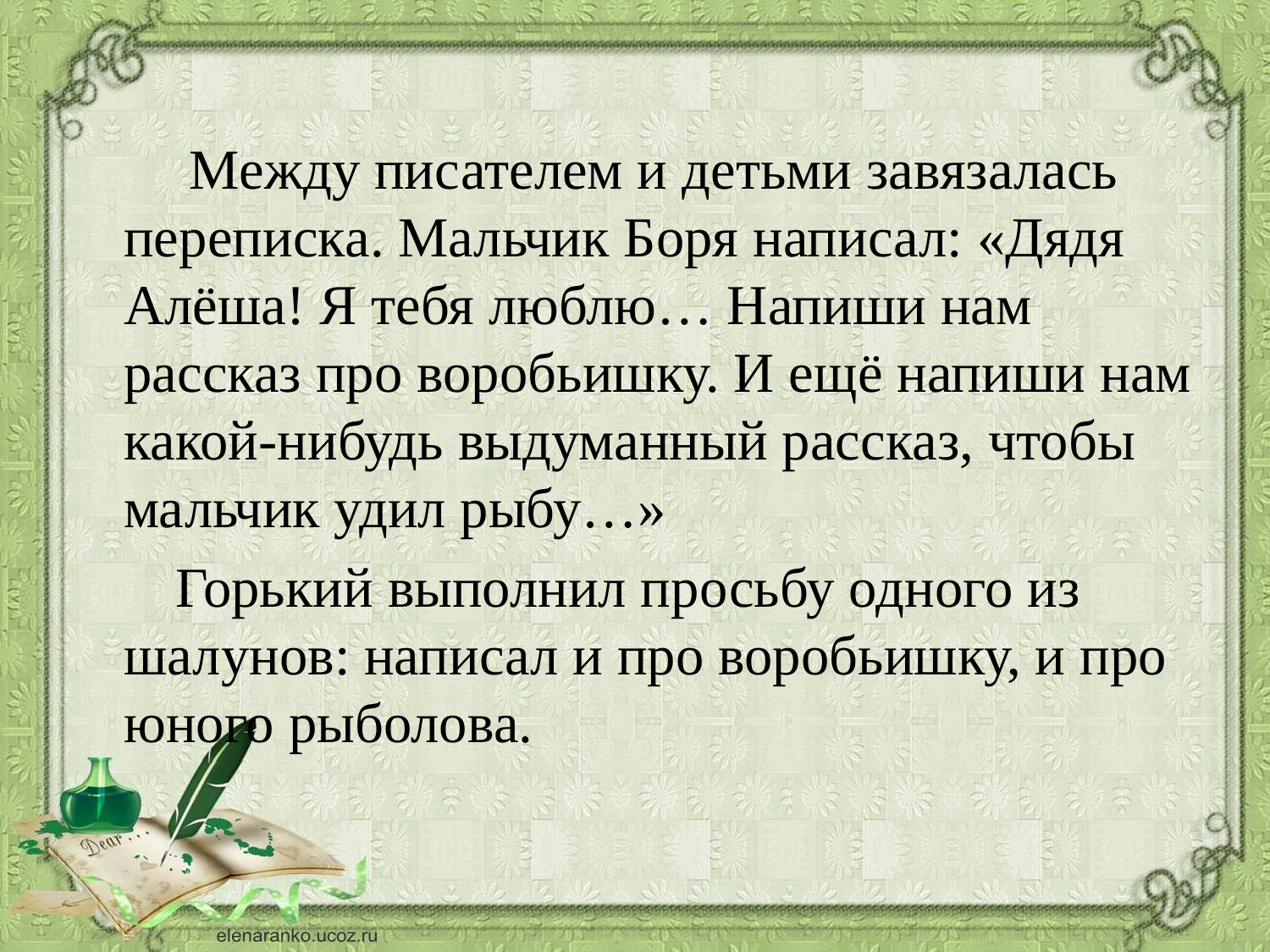

#
        Между писателем и детьми завязалась переписка. Мальчик Боря написал: «Дядя Алёша! Я тебя люблю… Напиши нам рассказ про воробьишку. И ещё напиши нам какой-нибудь выдуманный рассказ, чтобы мальчик удил рыбу…»
       Горький выполнил просьбу одного из шалунов: написал и про воробьишку, и про юного рыболова.